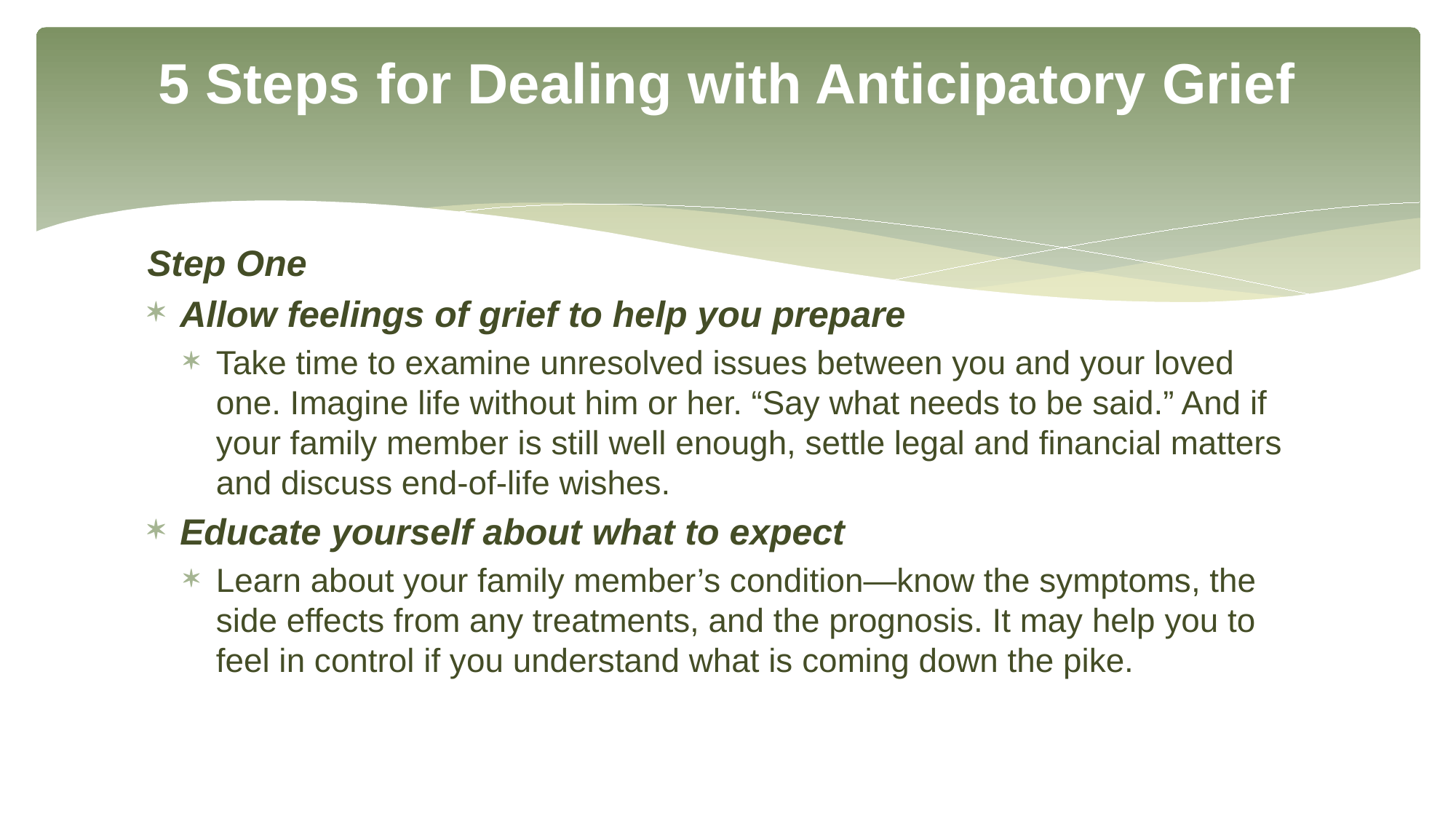

# 5 Steps for Dealing with Anticipatory Grief
Step One
Allow feelings of grief to help you prepare
Take time to examine unresolved issues between you and your loved one. Imagine life without him or her. “Say what needs to be said.” And if your family member is still well enough, settle legal and financial matters and discuss end-of-life wishes.
Educate yourself about what to expect
Learn about your family member’s condition—know the symptoms, the side effects from any treatments, and the prognosis. It may help you to feel in control if you understand what is coming down the pike.